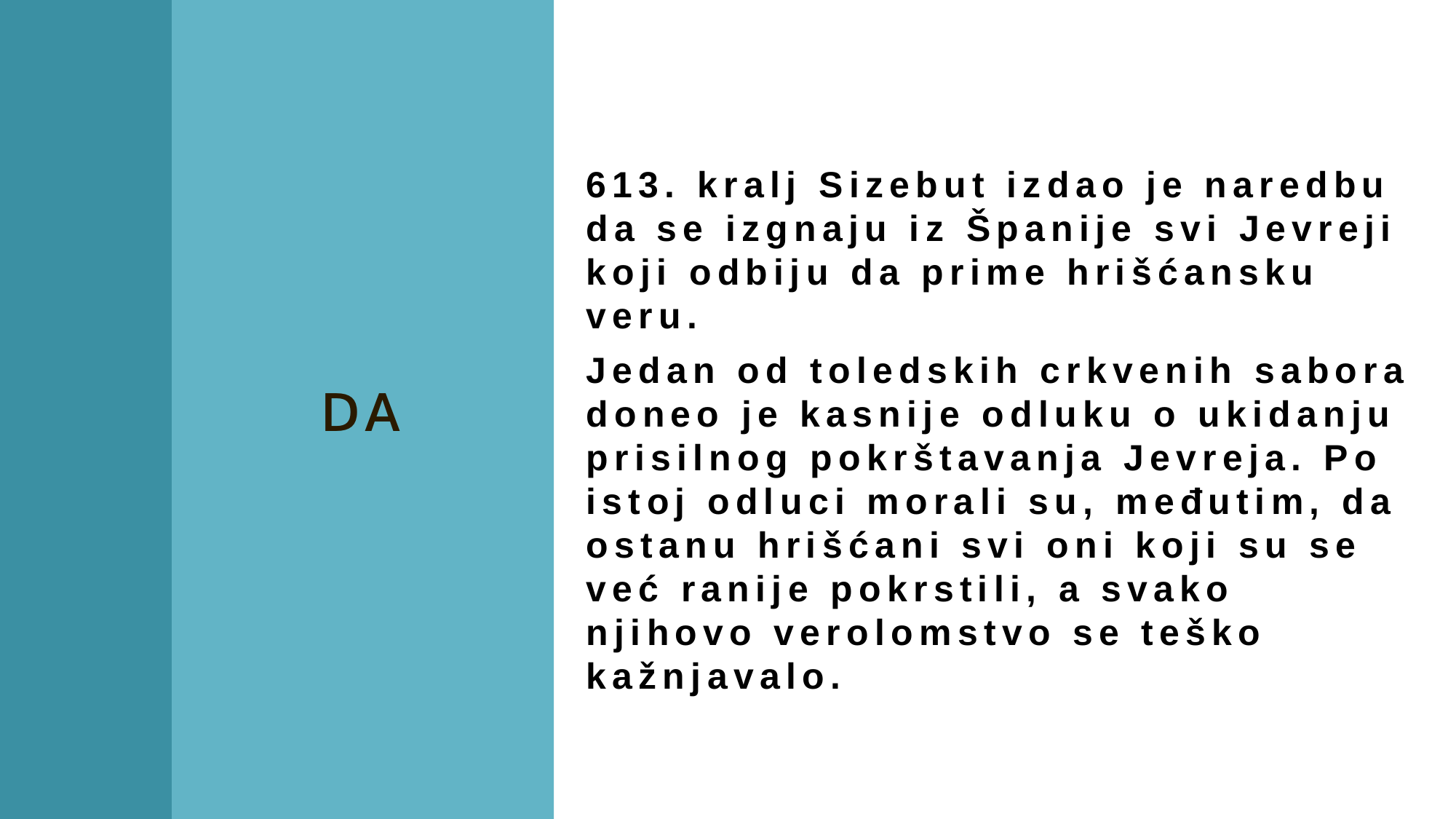

DA
613. kralj Sizebut izdao je naredbu da se izgnaju iz Španije svi Jevreji koji odbiju da prime hrišćansku veru.
Jedan od toledskih crkvenih sabora doneo je kasnije odluku o ukidanju prisilnog pokrštavanja Jevreja. Po istoj odluci morali su, međutim, da ostanu hrišćani svi oni koji su se već ranije pokrstili, a svako njihovo verolomstvo se teško kažnjavalo.